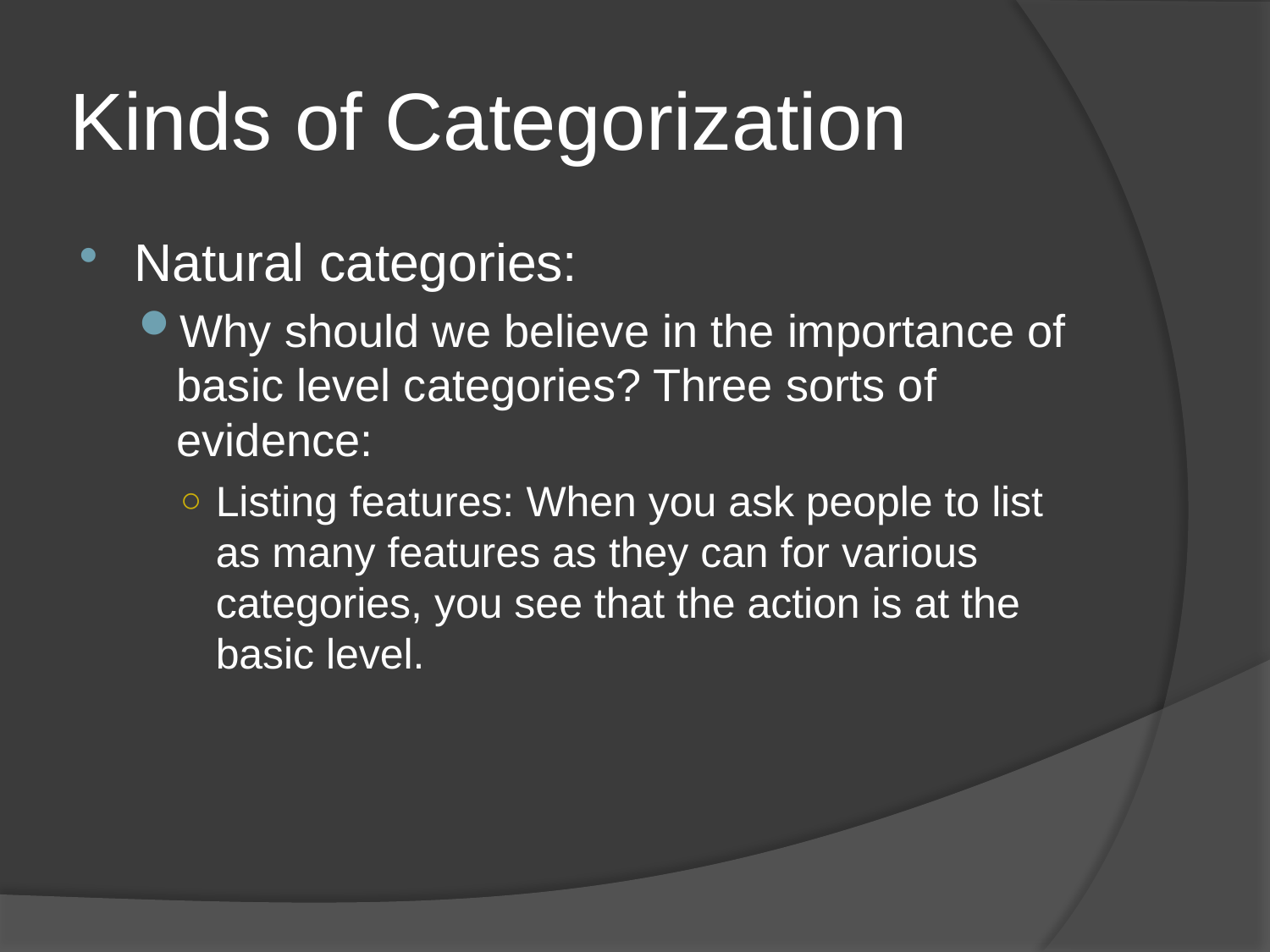

# Kinds of Categorization
Natural categories:
Why should we believe in the importance of basic level categories? Three sorts of evidence:
Listing features: When you ask people to list as many features as they can for various categories, you see that the action is at the basic level.